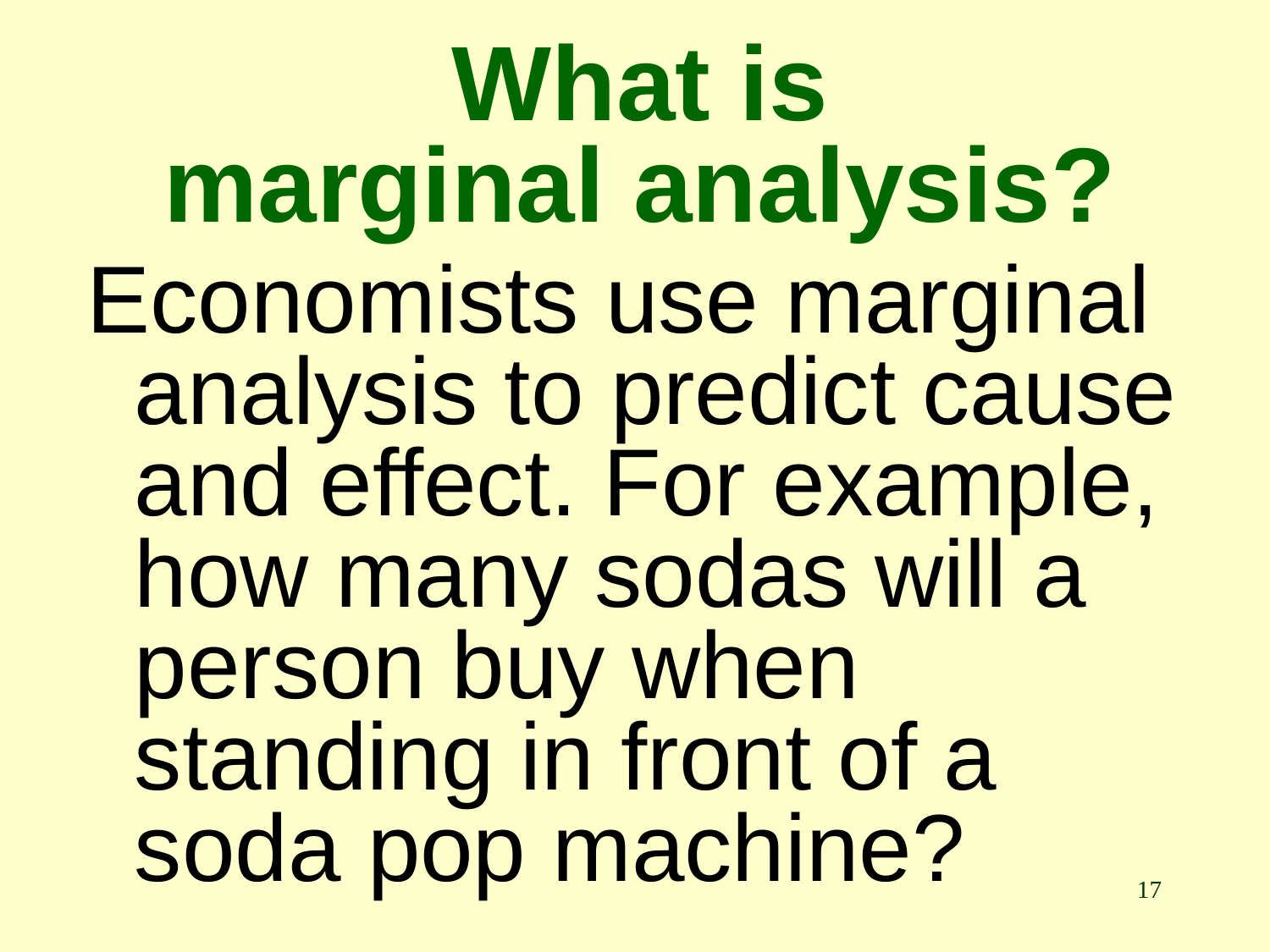

# What is marginal analysis?
Economists use marginal analysis to predict cause and effect. For example, how many sodas will a person buy when standing in front of a soda pop machine?
17